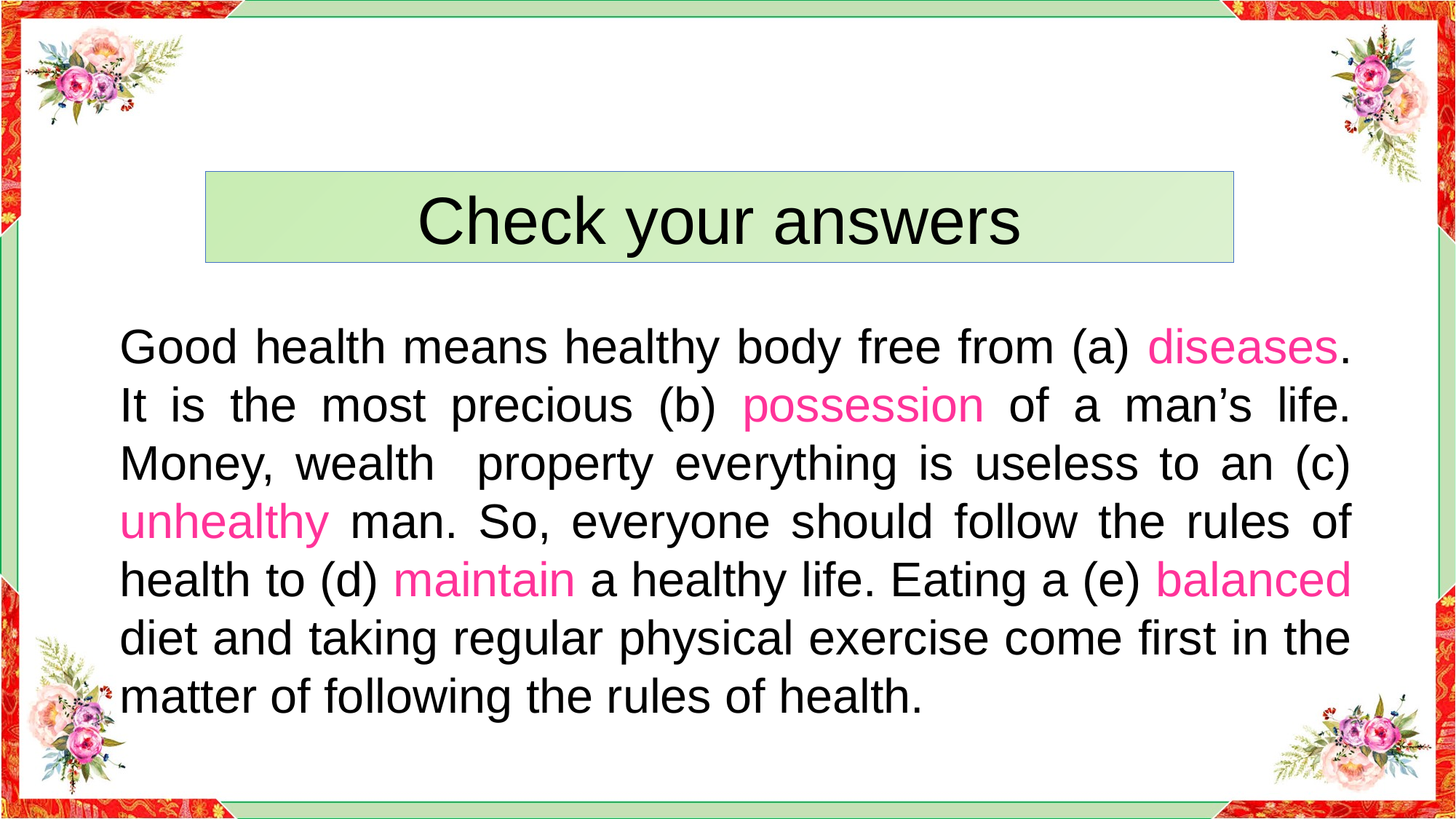

Check your answers
Good health means healthy body free from (a) diseases. It is the most precious (b) possession of a man’s life. Money, wealth  property everything is useless to an (c) unhealthy man. So, everyone should follow the rules of health to (d) maintain a healthy life. Eating a (e) balanced diet and taking regular physical exercise come first in the matter of following the rules of health.